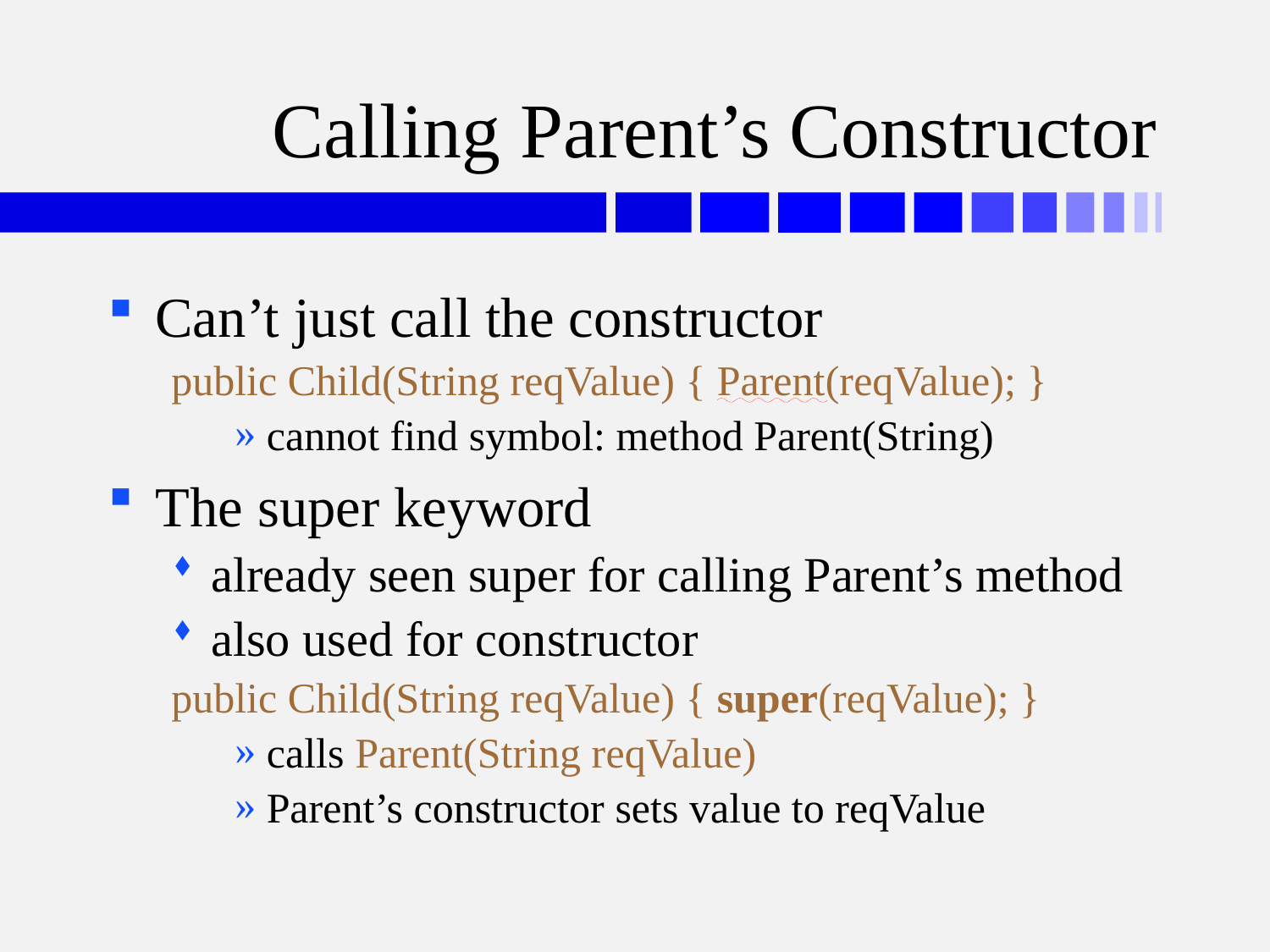

# Calling Parent’s Constructor
Can’t just call the constructor
public Child(String reqValue) { Parent(reqValue); }
cannot find symbol: method Parent(String)
The super keyword
already seen super for calling Parent’s method
also used for constructor
public Child(String reqValue) { super(reqValue); }
calls Parent(String reqValue)
Parent’s constructor sets value to reqValue